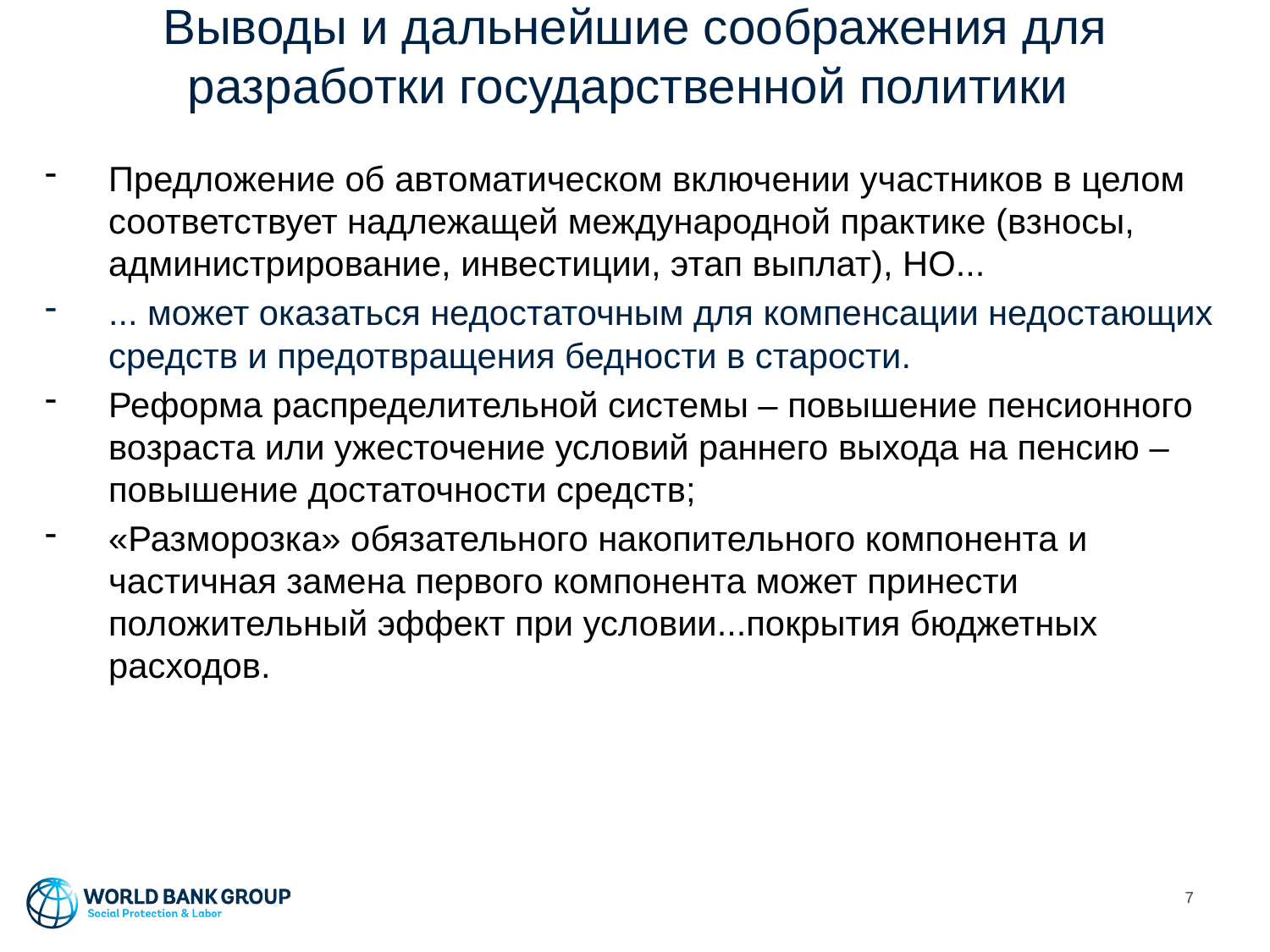

# Выводы и дальнейшие соображения для разработки государственной политики
Предложение об автоматическом включении участников в целом соответствует надлежащей международной практике (взносы, администрирование, инвестиции, этап выплат), НО...
... может оказаться недостаточным для компенсации недостающих средств и предотвращения бедности в старости.
Реформа распределительной системы – повышение пенсионного возраста или ужесточение условий раннего выхода на пенсию –повышение достаточности средств;
«Разморозка» обязательного накопительного компонента и частичная замена первого компонента может принести положительный эффект при условии...покрытия бюджетных расходов.
7